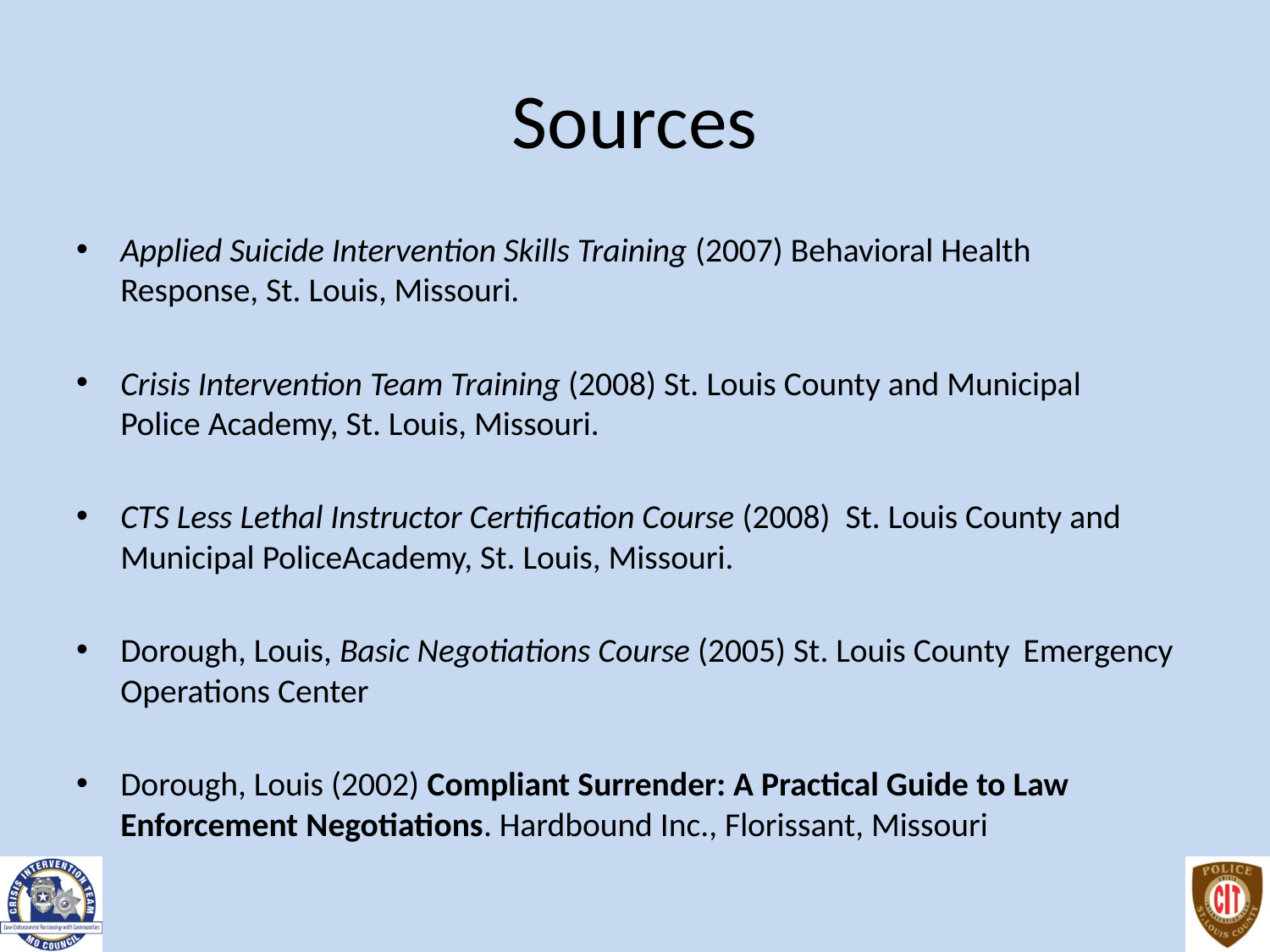

# Sources
Applied Suicide Intervention Skills Training (2007) Behavioral Health 	Response, St. Louis, Missouri.

Crisis Intervention Team Training (2008) St. Louis County and Municipal 	Police Academy, St. Louis, Missouri.

CTS Less Lethal Instructor Certification Course (2008)  St. Louis County and 	Municipal PoliceAcademy, St. Louis, Missouri.

Dorough, Louis, Basic Negotiations Course (2005) St. Louis County 	Emergency Operations Center

Dorough, Louis (2002) Compliant Surrender: A Practical Guide to Law 	Enforcement Negotiations. Hardbound Inc., Florissant, Missouri